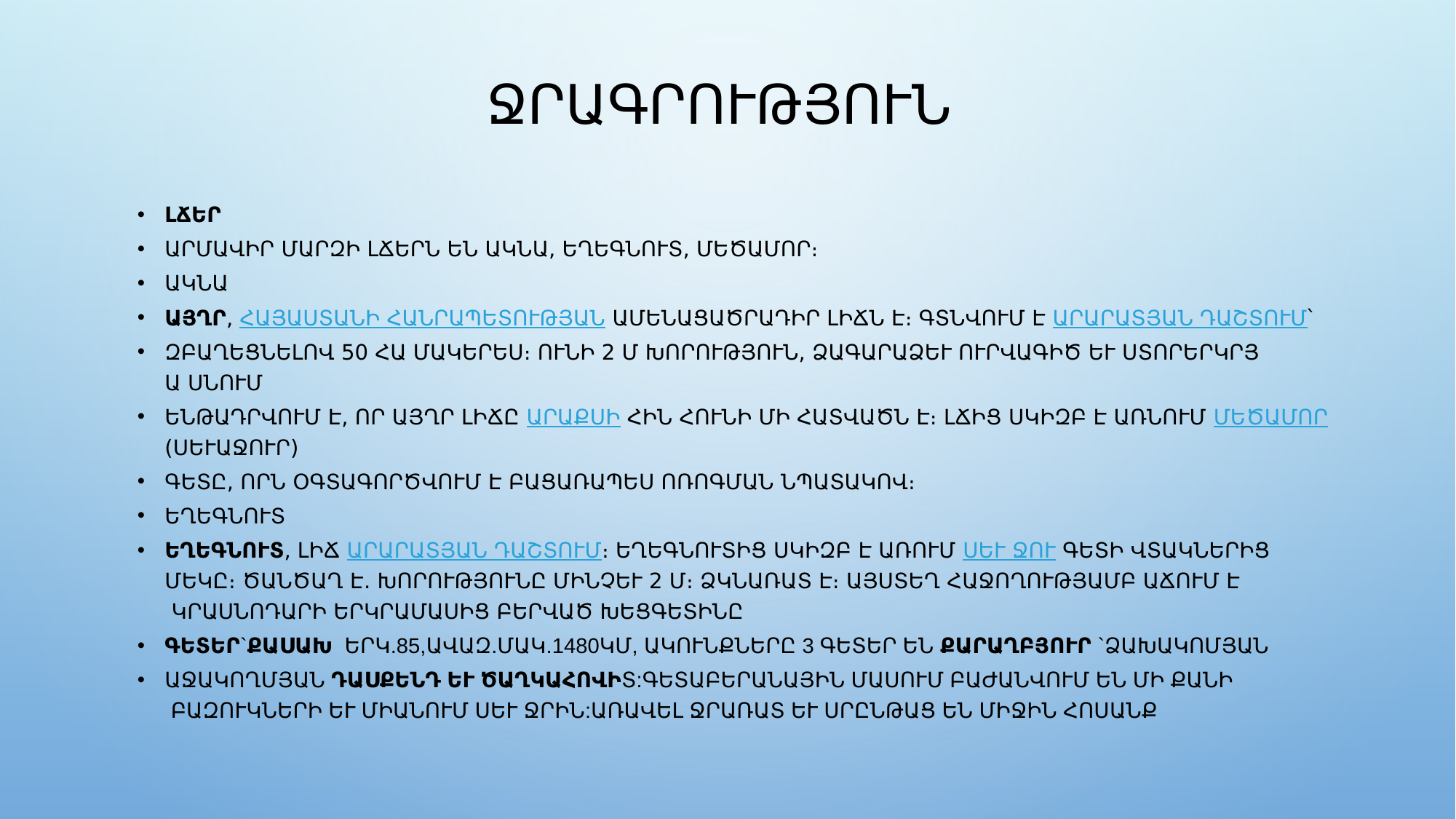

# ջրագրություն
լճեր
Արմավիր մարզի լճերն են Ակնա, Եղեգնուտ, Մեծամոր։
Ակնա
Այղր, Հայաստանի Հանրապետության ամենացածրադիր լիճն է։ Գտնվում է Արարատյան դաշտում՝
զբաղեցնելով 50 հա մակերես։ Ունի 2 մ խորություն, ձագարաձև ուրվագիծ և ստորերկրյա սնում։
Ենթադրվում է, որ Այղր լիճը Արաքսի հին հունի մի հատվածն է։ Լճից սկիզբ է առնում Մեծամոր(Սևաջուր)
գետը, որն օգտագործվում է բացառապես ոռոգման նպատակով։
Եղեգնուտ
Եղեգնուտ, լիճ Արարատյան դաշտում։ Եղեգնուտից սկիզբ է առում Սև ջուր գետի վտակներից մեկը։ Ծանծաղ է․ խորությունը մինչև 2 մ։ Ձկնառատ է։ Այստեղ հաջողությամբ աճում է Կրասնոդարի երկրամասից բերված խեցգետինը։
Գետեր`Քասախ  երկ.85,ավազ.մակ.1480կմ, ակունքները 3 գետեր են Քարաղբյուր `ձախակոմյան
Աջակողմյան դասքենդ և Ծաղկահովիտ:գետաբերանային մասում բաժանվում են մի քանի բազուկների և միանում սև ջրին:Առավել ջրառատ և սրընթաց են միջին հոսանքում: